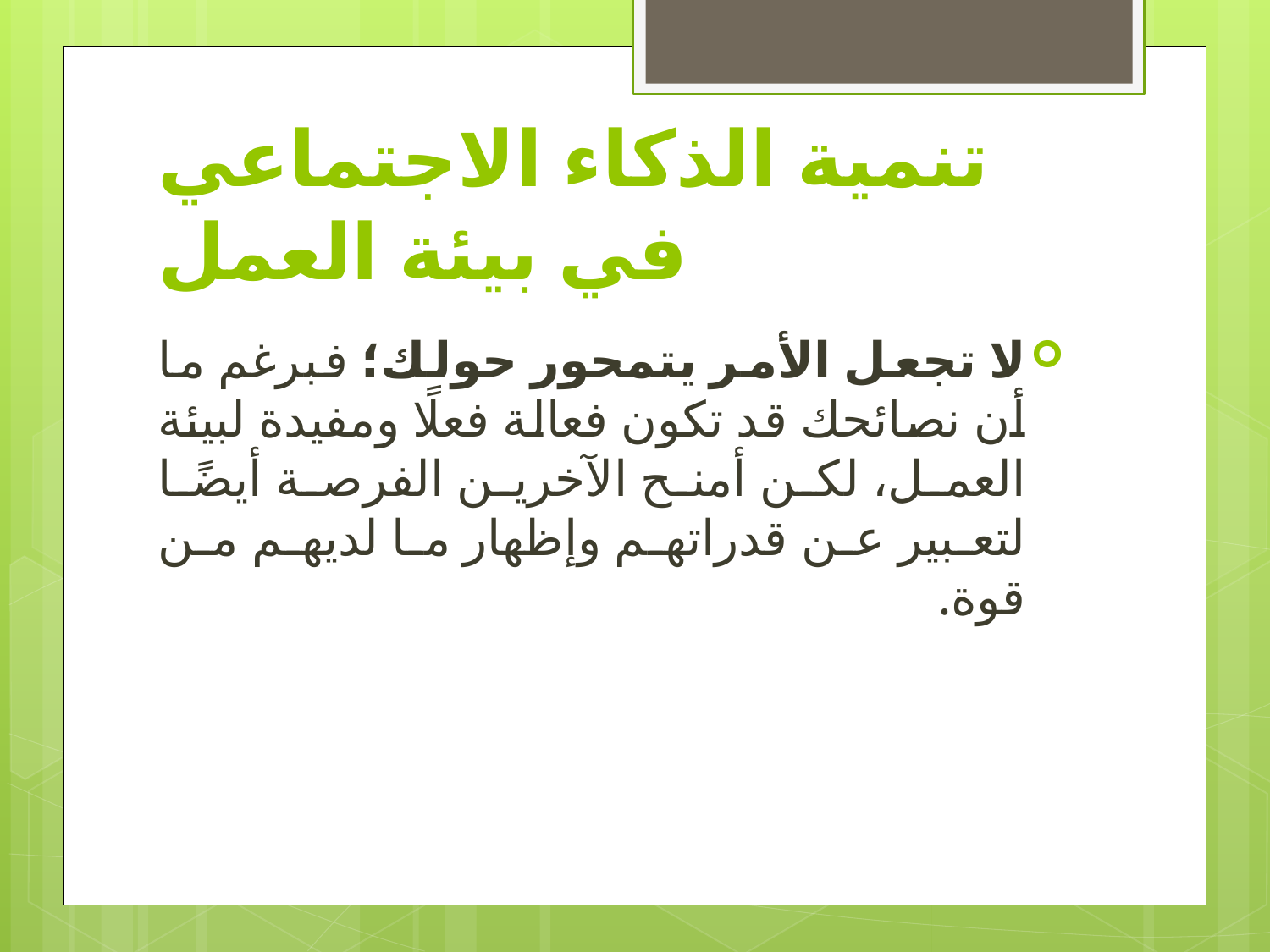

# تنمية الذكاء الاجتماعي في بيئة العمل
لا تجعل الأمر يتمحور حولك؛ فبرغم ما أن نصائحك قد تكون فعالة فعلًا ومفيدة لبيئة العمل، لكن أمنح الآخرين الفرصة أيضًا لتعبير عن قدراتهم وإظهار ما لديهم من قوة.